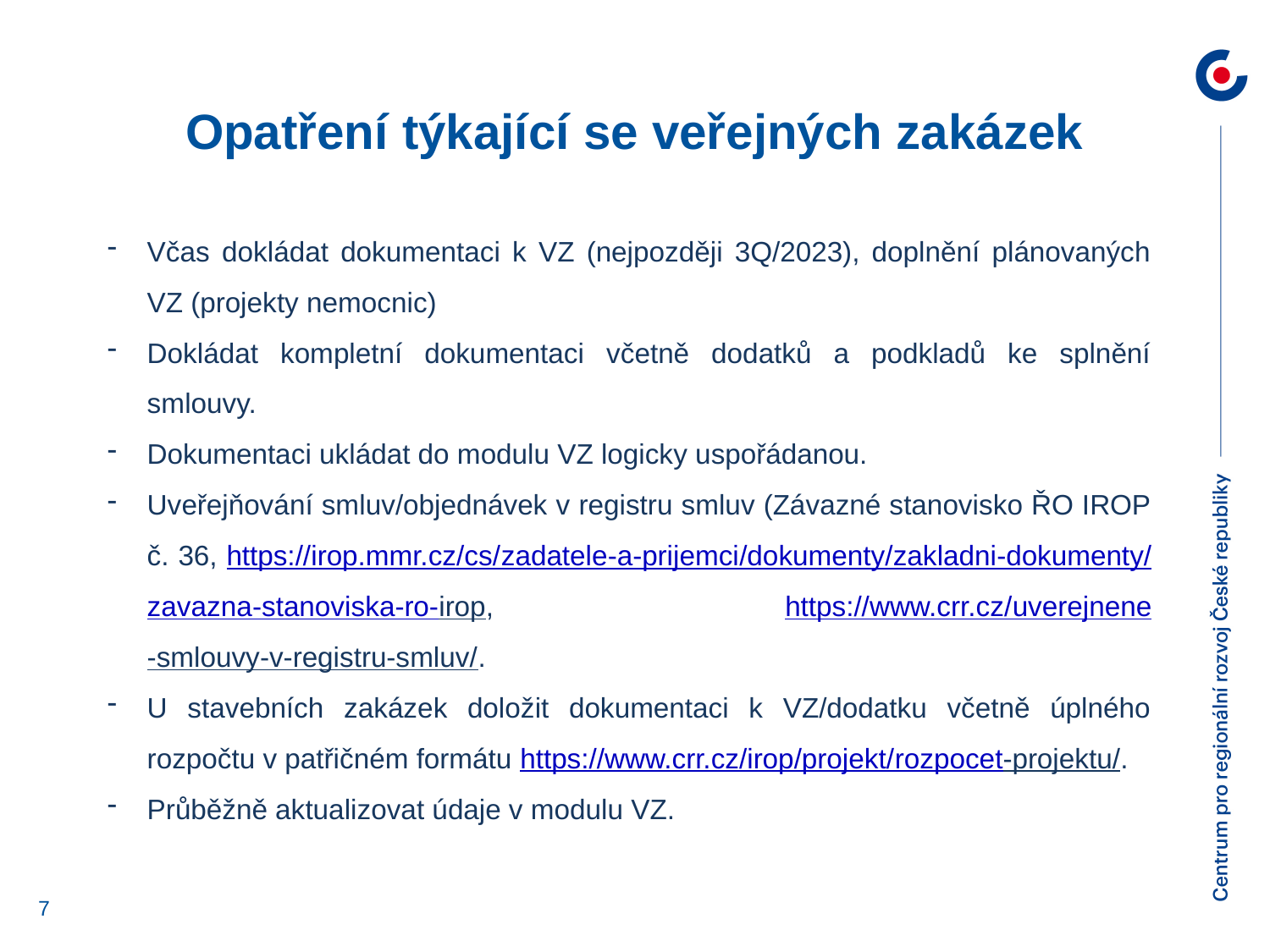

# Opatření týkající se veřejných zakázek
Včas dokládat dokumentaci k VZ (nejpozději 3Q/2023), doplnění plánovaných VZ (projekty nemocnic)
Dokládat kompletní dokumentaci včetně dodatků a podkladů ke splnění smlouvy.
Dokumentaci ukládat do modulu VZ logicky uspořádanou.
Uveřejňování smluv/objednávek v registru smluv (Závazné stanovisko ŘO IROP č. 36, https://irop.mmr.cz/cs/zadatele-a-prijemci/dokumenty/zakladni-dokumenty/zavazna-stanoviska-ro-irop, https://www.crr.cz/uverejnene-smlouvy-v-registru-smluv/.
U stavebních zakázek doložit dokumentaci k VZ/dodatku včetně úplného rozpočtu v patřičném formátu https://www.crr.cz/irop/projekt/rozpocet-projektu/.
Průběžně aktualizovat údaje v modulu VZ.

7